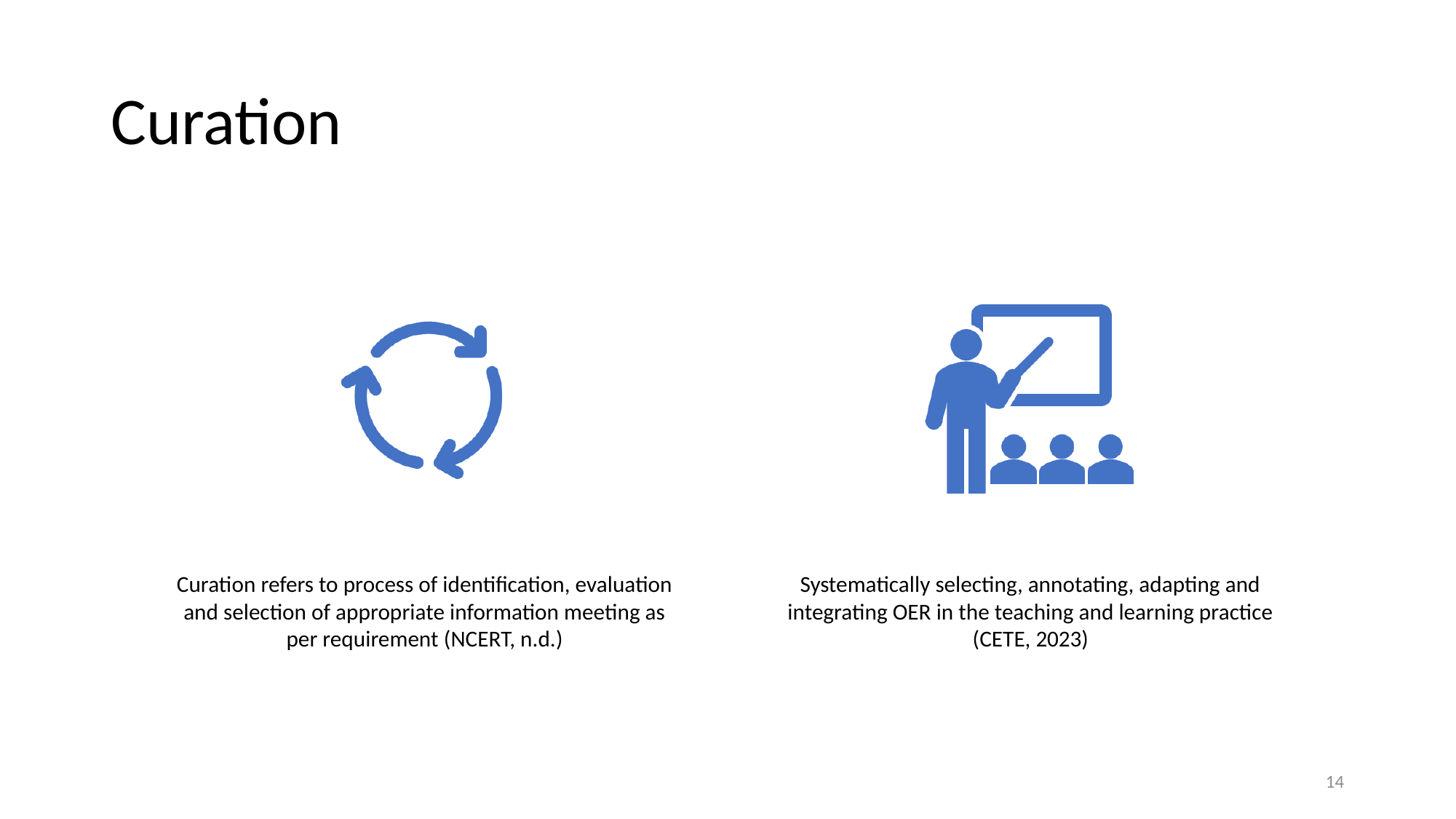

# Curation
Curation refers to process of identification, evaluation and selection of appropriate information meeting as per requirement (NCERT, n.d.)
Systematically selecting, annotating, adapting and integrating OER in the teaching and learning practice (CETE, 2023)
14